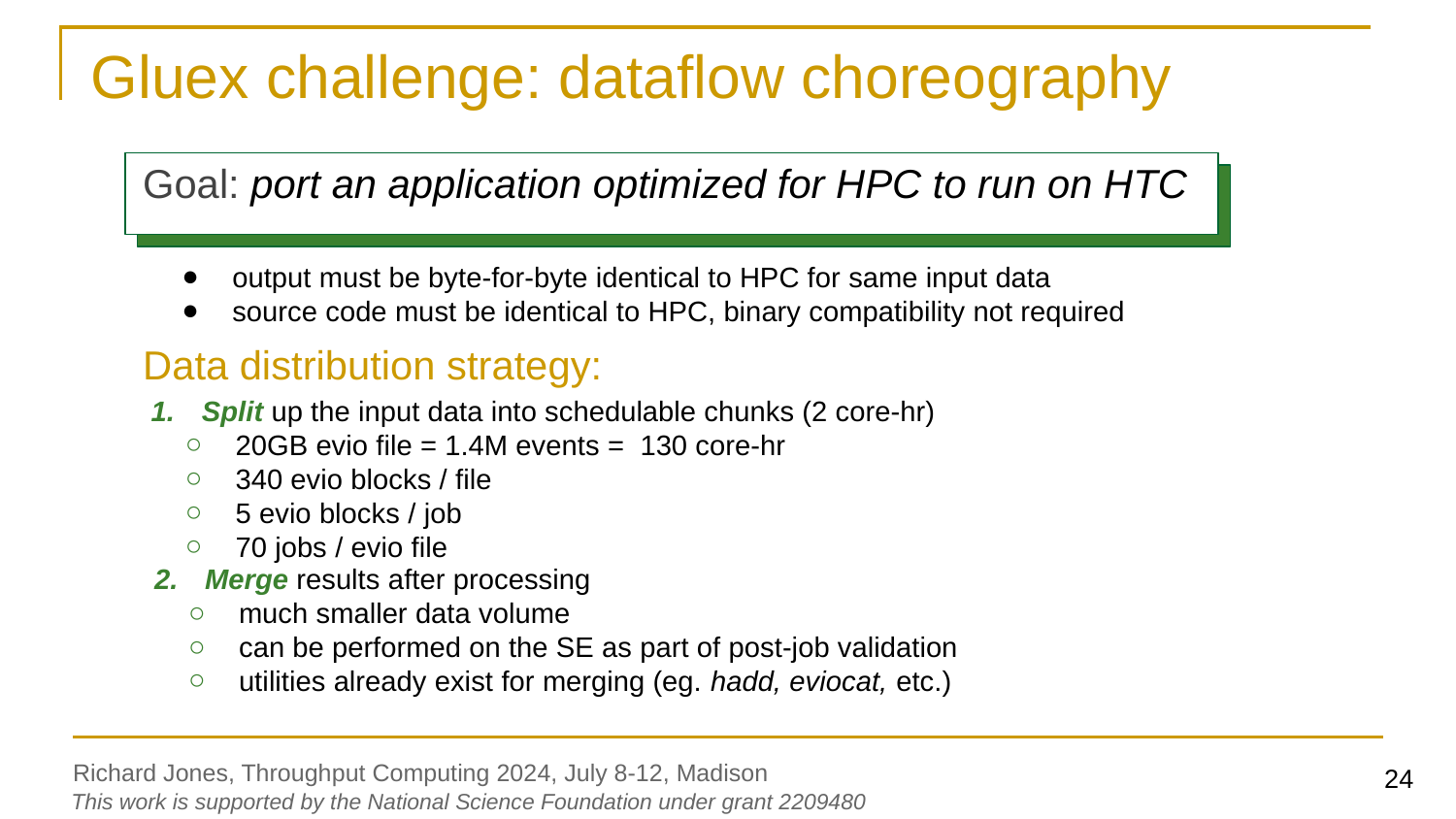

Gluex challenge: dataflow choreography
Goal: port an application optimized for HPC to run on HTC

output must be byte-for-byte identical to HPC for same input data
source code must be identical to HPC, binary compatibility not required
Data distribution strategy:
Split up the input data into schedulable chunks (2 core-hr)
20GB evio file = 1.4M events =  130 core-hr
340 evio blocks / file
5 evio blocks / job
70 jobs / evio file
Merge results after processing
much smaller data volume
can be performed on the SE as part of post-job validation
utilities already exist for merging (eg. hadd, eviocat, etc.)
24